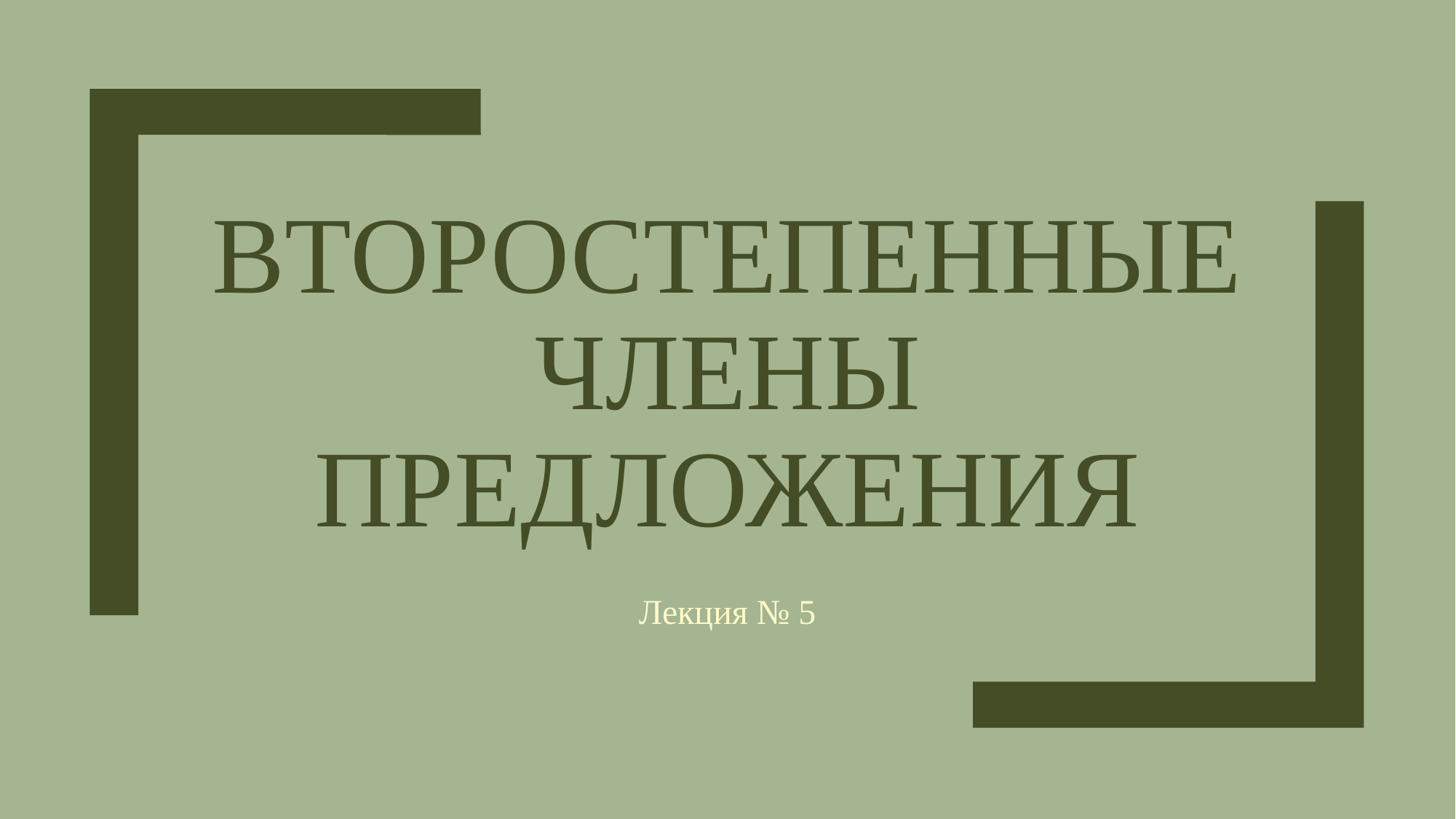

# Второстепенные члены предложения
Лекция № 5